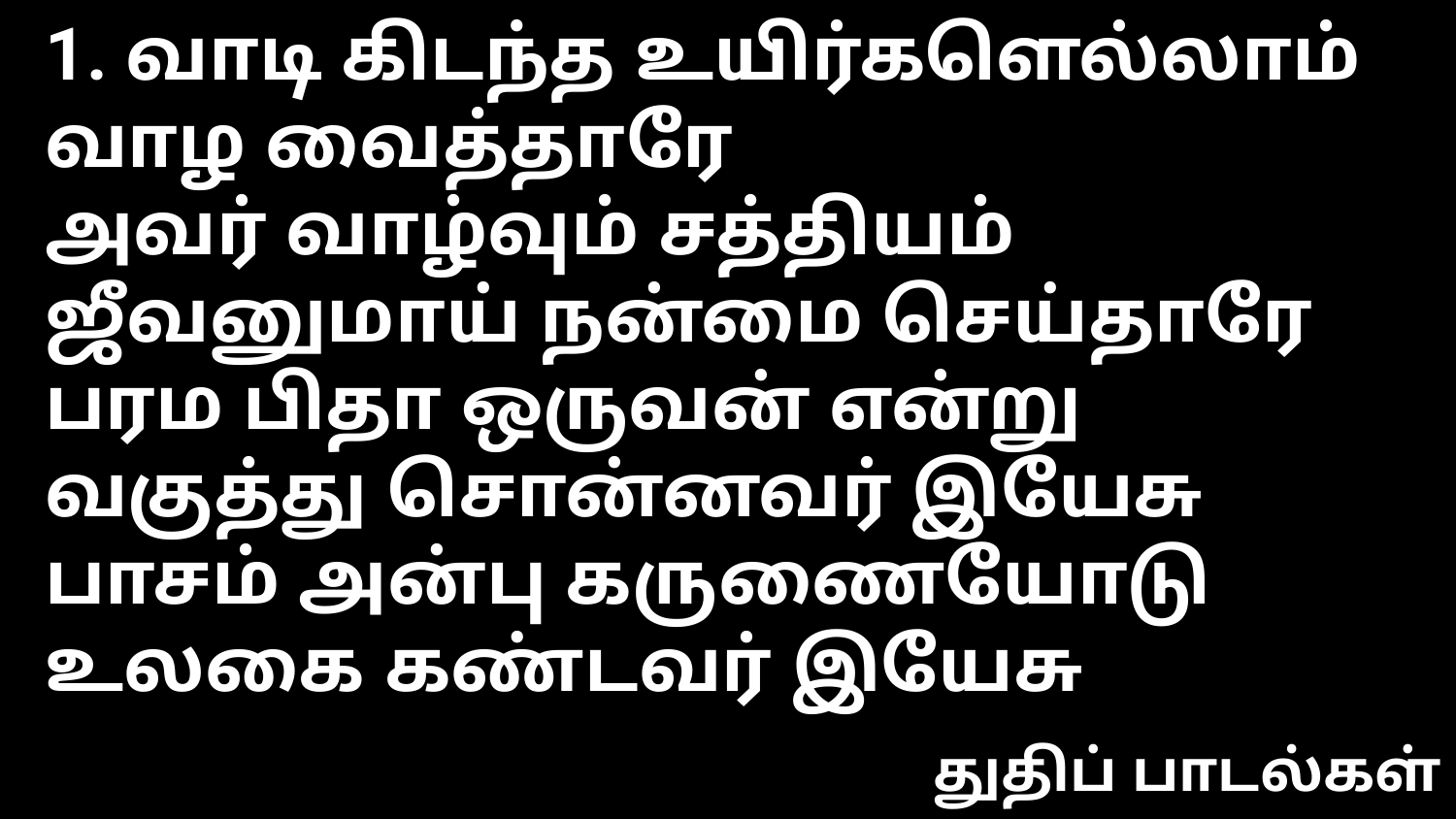

1. வாடி கிடந்த உயிர்களெல்லாம் வாழ வைத்தாரே
அவர் வாழ்வும் சத்தியம் ஜீவனுமாய் நன்மை செய்தாரே
பரம பிதா ஒருவன் என்று வகுத்து சொன்னவர் இயேசு
பாசம் அன்பு கருணையோடு உலகை கண்டவர் இயேசு

துதிப் பாடல்கள்